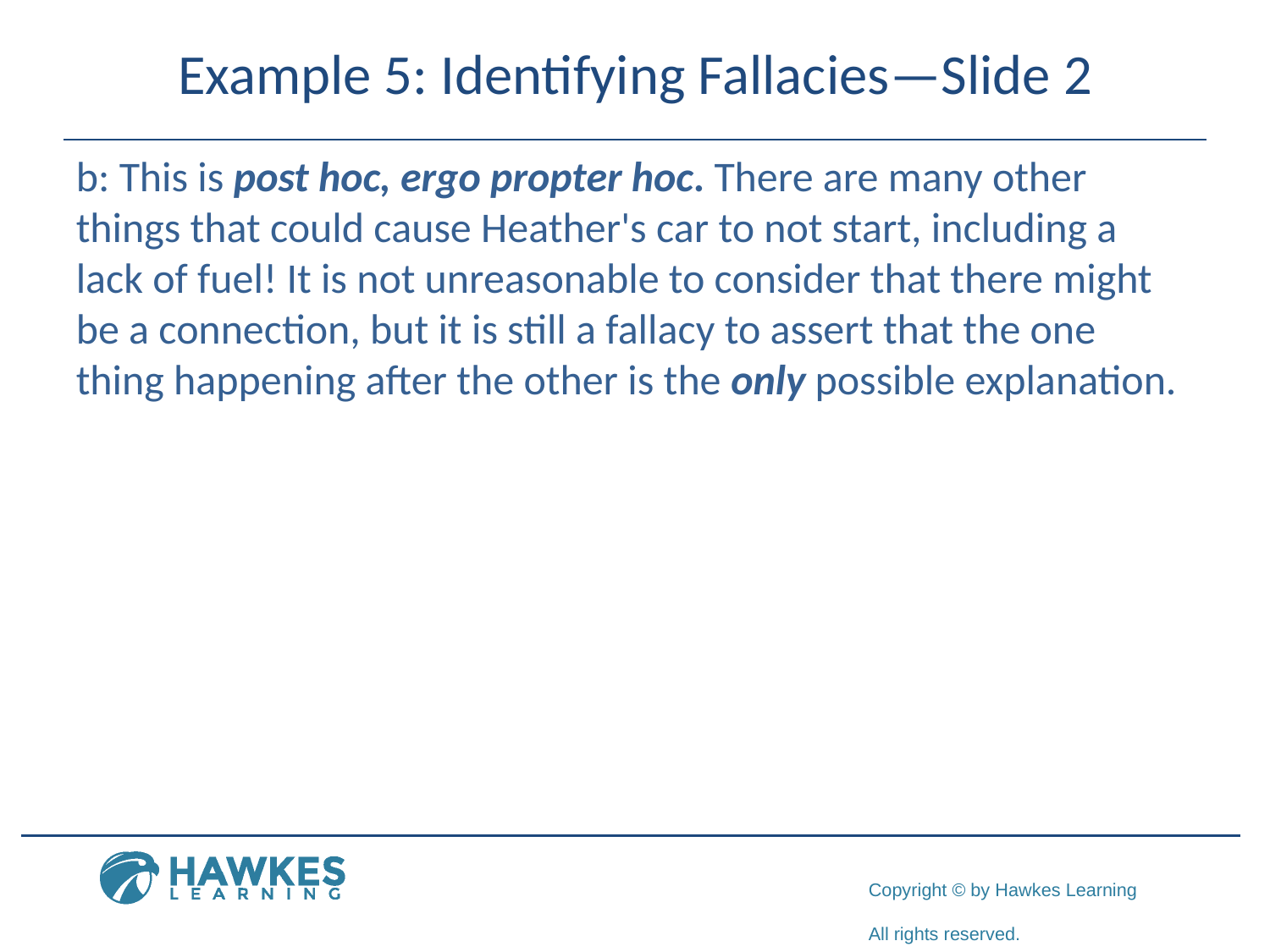

# Example 5: Identifying Fallacies—Slide 2
b: This is post hoc, ergo propter hoc. There are many other things that could cause Heather's car to not start, including a lack of fuel! It is not unreasonable to consider that there might be a connection, but it is still a fallacy to assert that the one thing happening after the other is the only possible explanation.